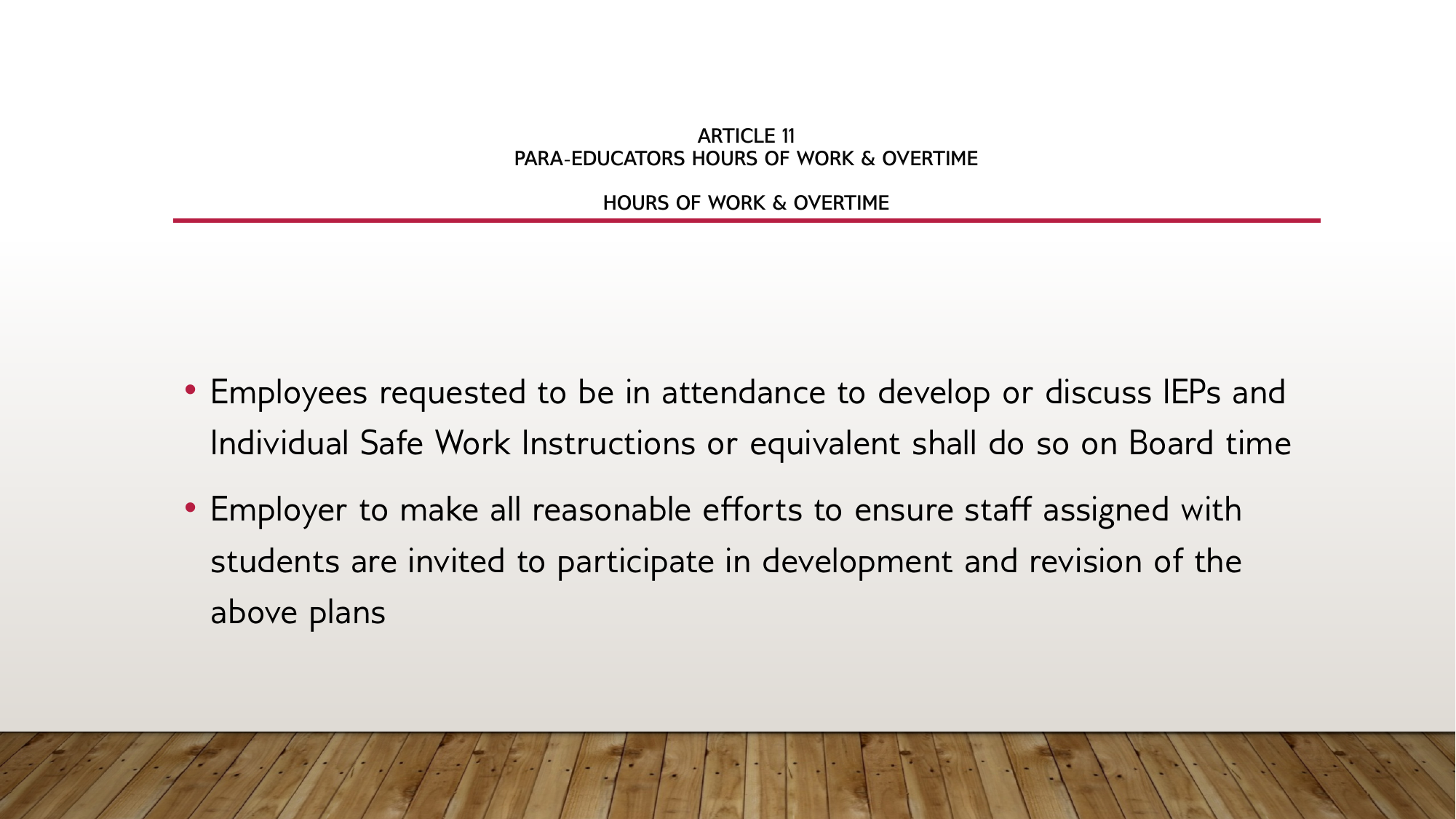

# Article 11 Para-Educators Hours of Work & Overtime Hours of Work & Overtime
Employees requested to be in attendance to develop or discuss IEPs and Individual Safe Work Instructions or equivalent shall do so on Board time
Employer to make all reasonable efforts to ensure staff assigned with students are invited to participate in development and revision of the above plans